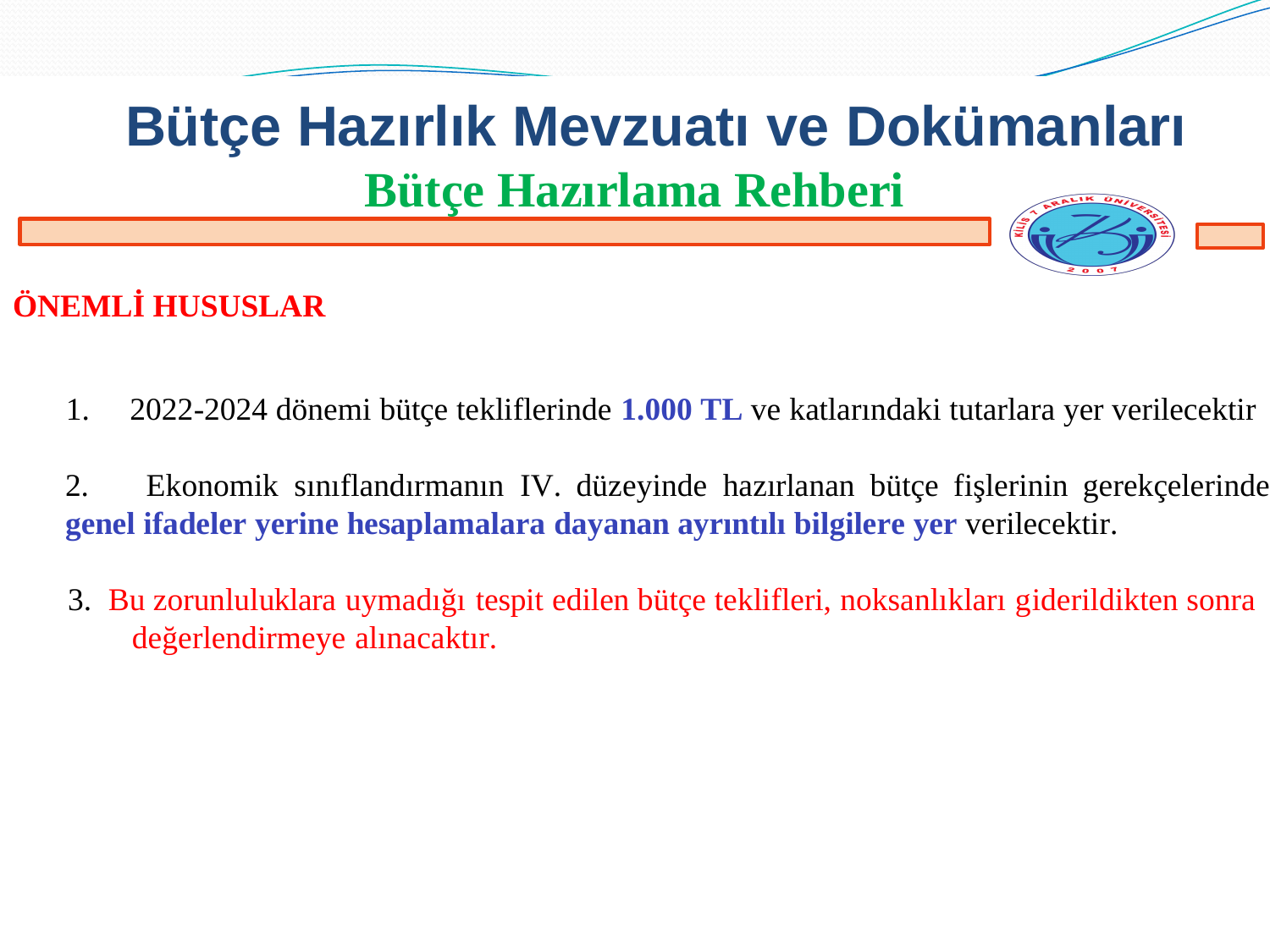

Bütçe Hazırlık Mevzuatı ve Dokümanları
Bütçe Hazırlama Rehberi

        1.     2022-2024 dönemi bütçe tekliflerinde 1.000 TL ve katlarındaki tutarlara yer verilecektir

2.    Ekonomik sınıflandırmanın IV. düzeyinde hazırlanan bütçe fişlerinin gerekçelerinde genel ifadeler yerine hesaplamalara dayanan ayrıntılı bilgilere yer verilecektir.

        3.  Bu zorunluluklara uymadığı tespit edilen bütçe teklifleri, noksanlıkları giderildikten sonra                  değerlendirmeye alınacaktır.

ÖNEMLİ HUSUSLAR